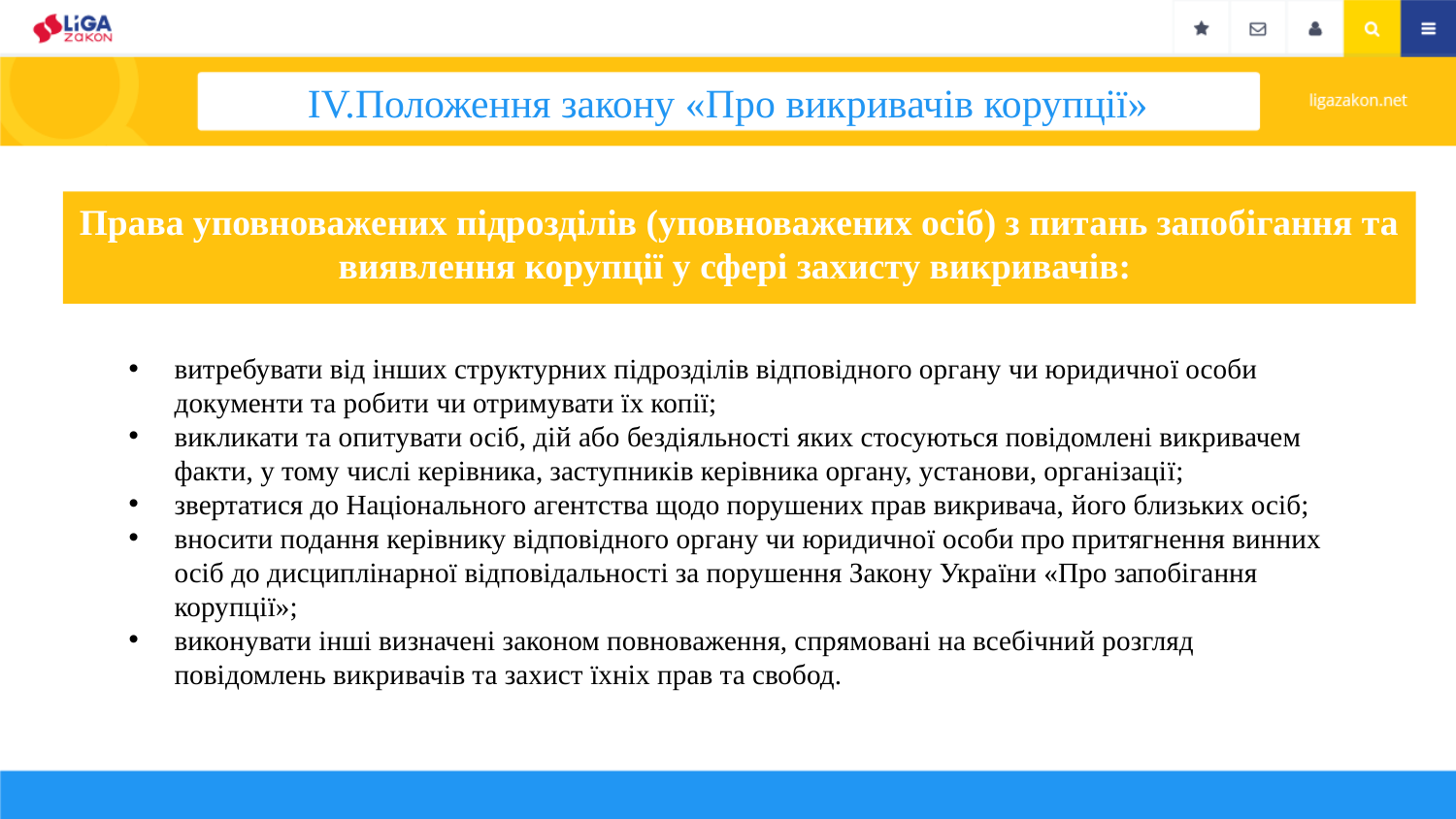

IV.Положення закону «Про викривачів корупції»

Права уповноважених підрозділів (уповноважених осіб) з питань запобігання та виявлення корупції у сфері захисту викривачів:

витребувати від інших структурних підрозділів відповідного органу чи юридичної особи документи та робити чи отримувати їх копії;
викликати та опитувати осіб, дій або бездіяльності яких стосуються повідомлені викривачем факти, у тому числі керівника, заступників керівника органу, установи, організації;
звертатися до Національного агентства щодо порушених прав викривача, його близьких осіб;
вносити подання керівнику відповідного органу чи юридичної особи про притягнення винних осіб до дисциплінарної відповідальності за порушення Закону України «Про запобігання корупції»;
виконувати інші визначені законом повноваження, спрямовані на всебічний розгляд повідомлень викривачів та захист їхніх прав та свобод.